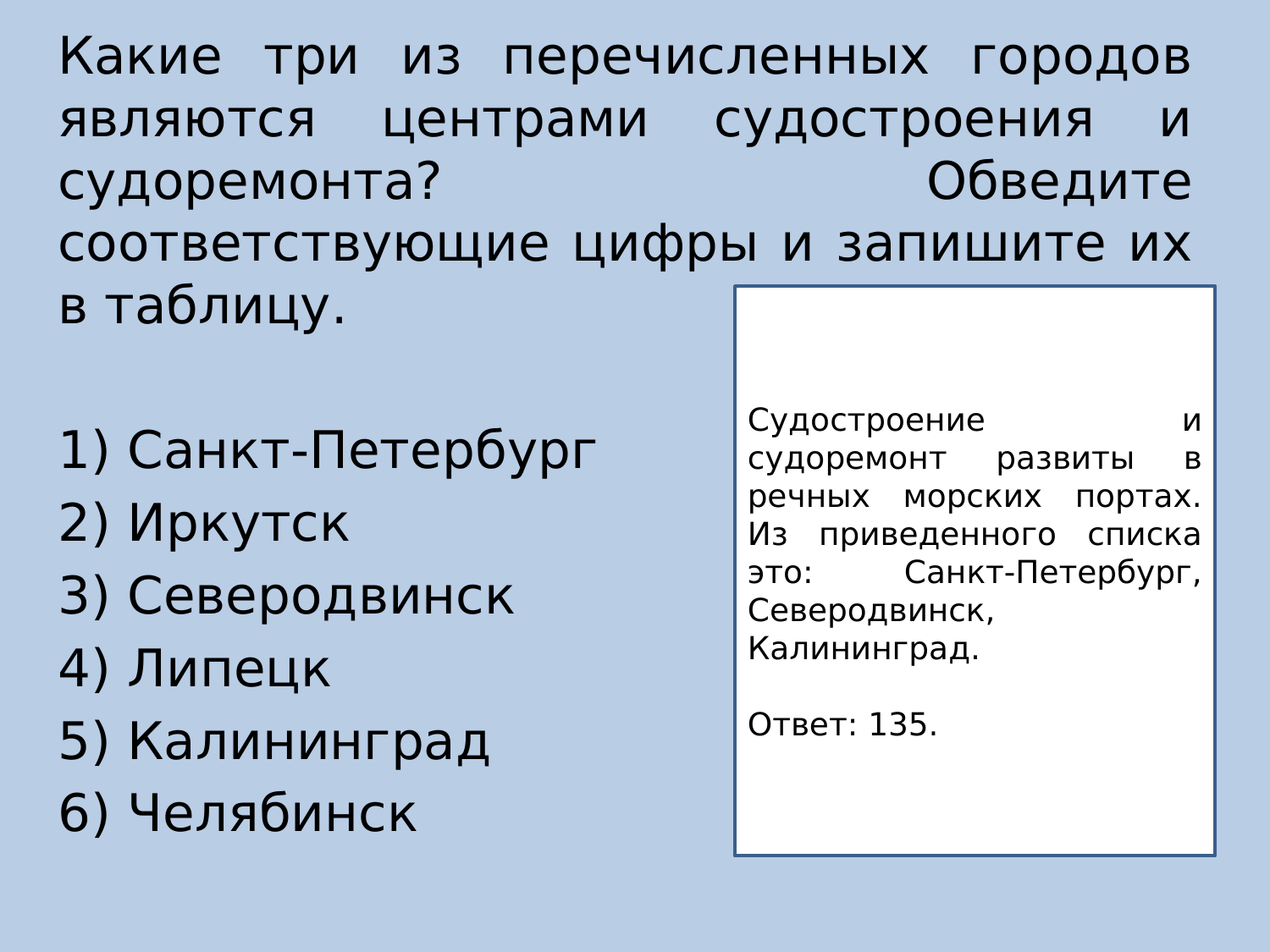

Какие три из перечисленных городов являются центрами судостроения и судоремонта? Обведите соответствующие цифры и запишите их в таблицу.

1) Санкт-Петербург
2) Иркутск
3) Северодвинск
4) Липецк
5) Калининград
6) Челябинск

Судостроение и судоремонт развиты в речных морских портах. Из приведенного списка это: Санкт-Петербург, Северодвинск, Калининград.

Ответ: 135.